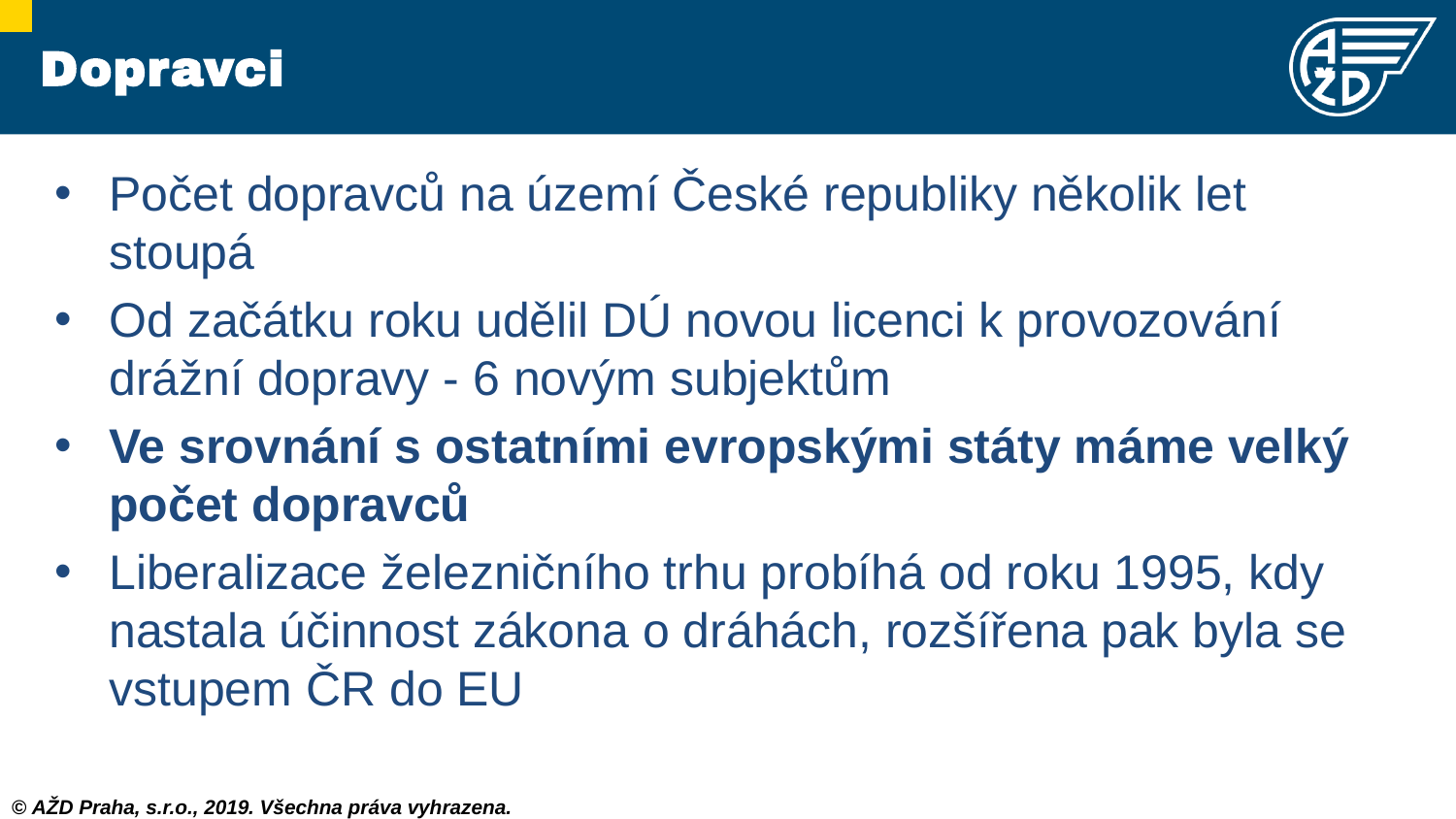

# Dopravci
Počet dopravců na území České republiky několik let stoupá
Od začátku roku udělil DÚ novou licenci k provozování drážní dopravy - 6 novým subjektům
Ve srovnání s ostatními evropskými státy máme velký počet dopravců
Liberalizace železničního trhu probíhá od roku 1995, kdy nastala účinnost zákona o dráhách, rozšířena pak byla se vstupem ČR do EU